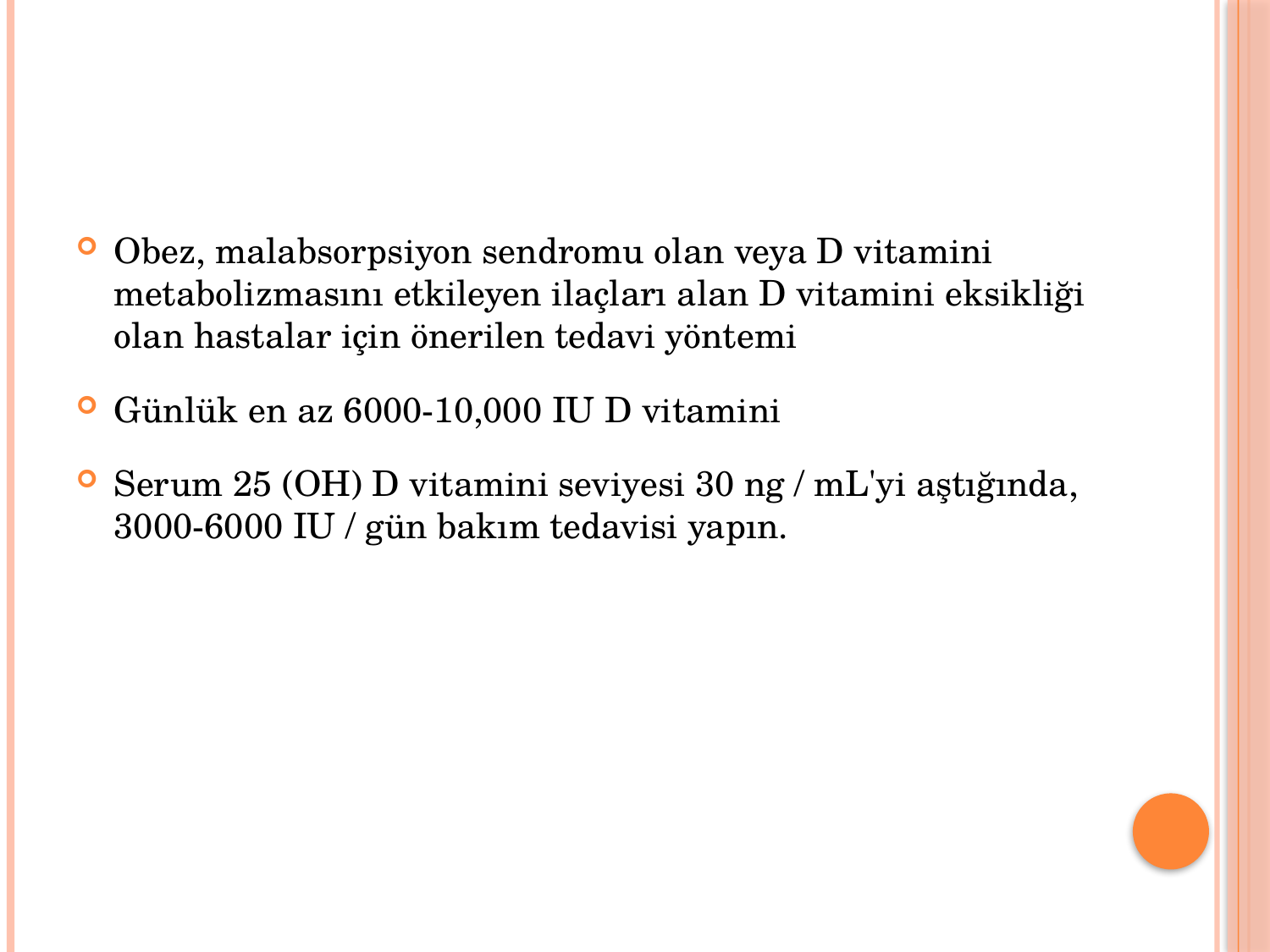

#
Obez, malabsorpsiyon sendromu olan veya D vitamini metabolizmasını etkileyen ilaçları alan D vitamini eksikliği olan hastalar için önerilen tedavi yöntemi
Günlük en az 6000-10,000 IU D vitamini
Serum 25 (OH) D vitamini seviyesi 30 ng / mL'yi aştığında, 3000-6000 IU / gün bakım tedavisi yapın.